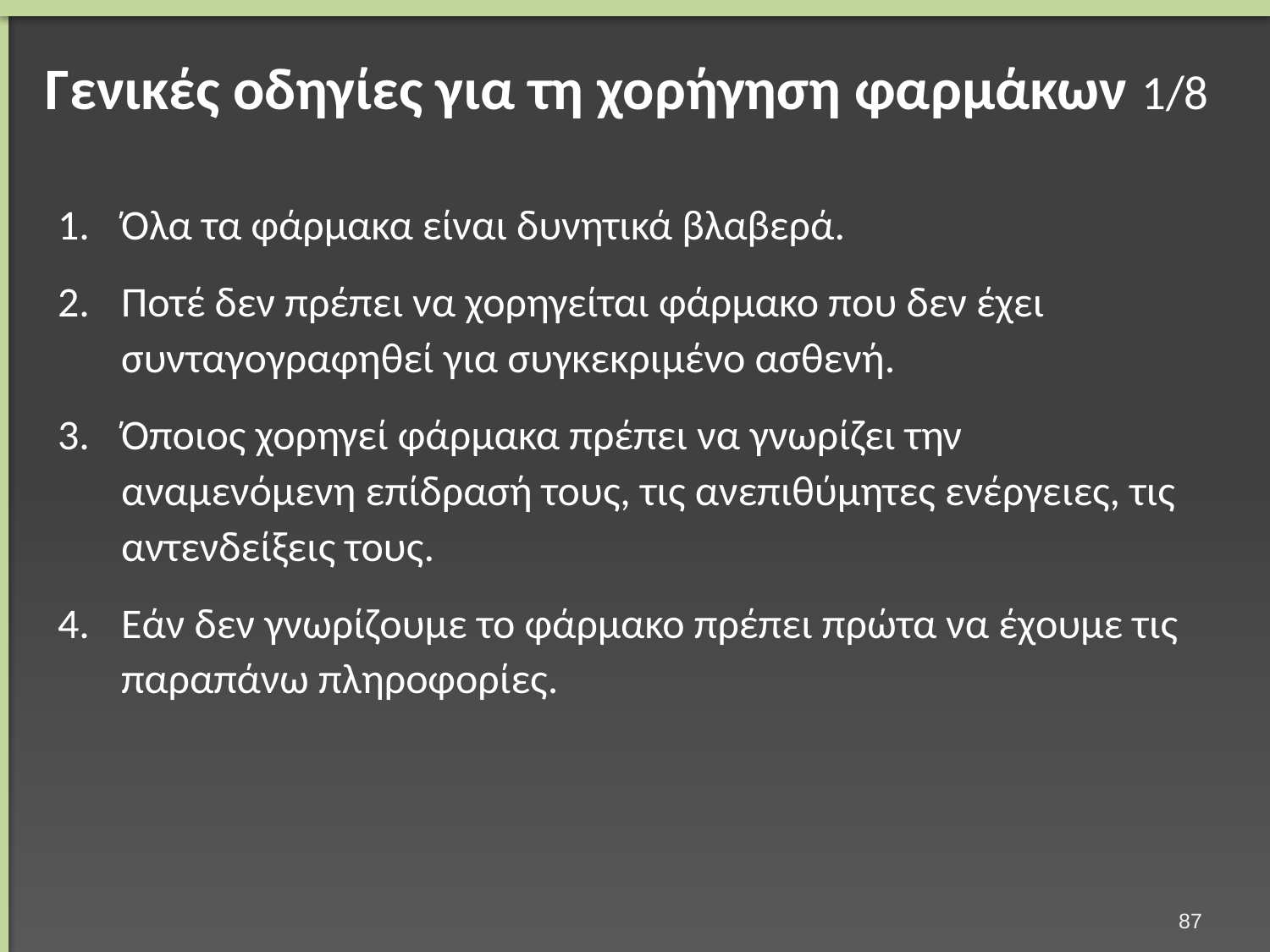

# Γενικές οδηγίες για τη χορήγηση φαρμάκων 1/8
Όλα τα φάρμακα είναι δυνητικά βλαβερά.
Ποτέ δεν πρέπει να χορηγείται φάρμακο που δεν έχει συνταγογραφηθεί για συγκεκριμένο ασθενή.
Όποιος χορηγεί φάρμακα πρέπει να γνωρίζει την αναμενόμενη επίδρασή τους, τις ανεπιθύμητες ενέργειες, τις αντενδείξεις τους.
Εάν δεν γνωρίζουμε το φάρμακο πρέπει πρώτα να έχουμε τις παραπάνω πληροφορίες.
87